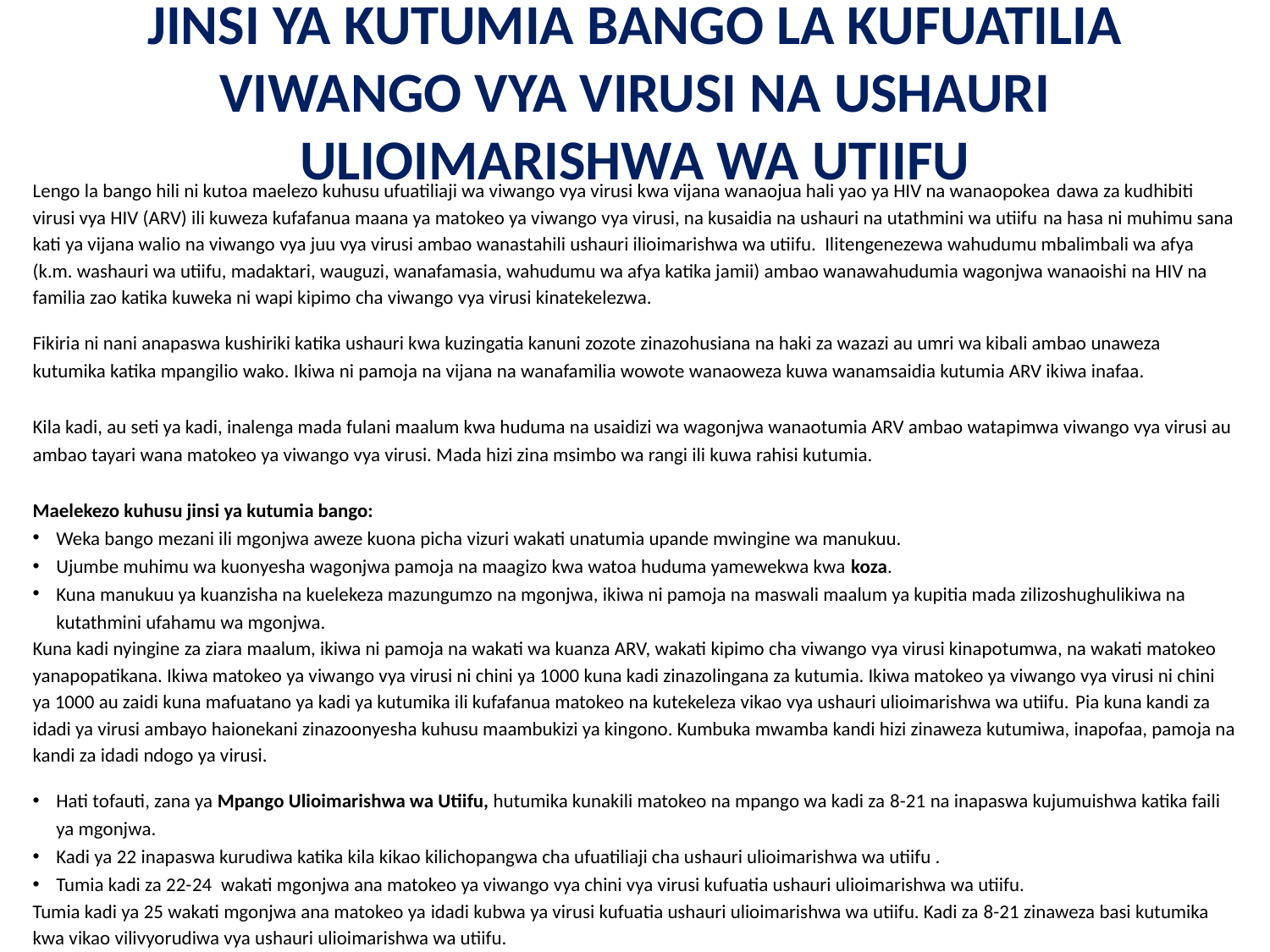

# Jinsi ya Kutumia Bango la Kufuatilia Viwango vya Virusi na Ushauri Ulioimarishwa wa Utiifu
Lengo la bango hili ni kutoa maelezo kuhusu ufuatiliaji wa viwango vya virusi kwa vijana wanaojua hali yao ya HIV na wanaopokea dawa za kudhibiti virusi vya HIV (ARV) ili kuweza kufafanua maana ya matokeo ya viwango vya virusi, na kusaidia na ushauri na utathmini wa utiifu na hasa ni muhimu sana kati ya vijana walio na viwango vya juu vya virusi ambao wanastahili ushauri ilioimarishwa wa utiifu.  Ilitengenezewa wahudumu mbalimbali wa afya (k.m. washauri wa utiifu, madaktari, wauguzi, wanafamasia, wahudumu wa afya katika jamii) ambao wanawahudumia wagonjwa wanaoishi na HIV na familia zao katika kuweka ni wapi kipimo cha viwango vya virusi kinatekelezwa.
Fikiria ni nani anapaswa kushiriki katika ushauri kwa kuzingatia kanuni zozote zinazohusiana na haki za wazazi au umri wa kibali ambao unaweza kutumika katika mpangilio wako. Ikiwa ni pamoja na vijana na wanafamilia wowote wanaoweza kuwa wanamsaidia kutumia ARV ikiwa inafaa.

Kila kadi, au seti ya kadi, inalenga mada fulani maalum kwa huduma na usaidizi wa wagonjwa wanaotumia ARV ambao watapimwa viwango vya virusi au ambao tayari wana matokeo ya viwango vya virusi. Mada hizi zina msimbo wa rangi ili kuwa rahisi kutumia.

Maelekezo kuhusu jinsi ya kutumia bango:
Weka bango mezani ili mgonjwa aweze kuona picha vizuri wakati unatumia upande mwingine wa manukuu.
Ujumbe muhimu wa kuonyesha wagonjwa pamoja na maagizo kwa watoa huduma yamewekwa kwa koza.
Kuna manukuu ya kuanzisha na kuelekeza mazungumzo na mgonjwa, ikiwa ni pamoja na maswali maalum ya kupitia mada zilizoshughulikiwa na kutathmini ufahamu wa mgonjwa.
Kuna kadi nyingine za ziara maalum, ikiwa ni pamoja na wakati wa kuanza ARV, wakati kipimo cha viwango vya virusi kinapotumwa, na wakati matokeo yanapopatikana. Ikiwa matokeo ya viwango vya virusi ni chini ya 1000 kuna kadi zinazolingana za kutumia. Ikiwa matokeo ya viwango vya virusi ni chini ya 1000 au zaidi kuna mafuatano ya kadi ya kutumika ili kufafanua matokeo na kutekeleza vikao vya ushauri ulioimarishwa wa utiifu. Pia kuna kandi za idadi ya virusi ambayo haionekani zinazoonyesha kuhusu maambukizi ya kingono. Kumbuka mwamba kandi hizi zinaweza kutumiwa, inapofaa, pamoja na kandi za idadi ndogo ya virusi.
Hati tofauti, zana ya Mpango Ulioimarishwa wa Utiifu, hutumika kunakili matokeo na mpango wa kadi za 8-21 na inapaswa kujumuishwa katika faili ya mgonjwa.
Kadi ya 22 inapaswa kurudiwa katika kila kikao kilichopangwa cha ufuatiliaji cha ushauri ulioimarishwa wa utiifu .
Tumia kadi za 22-24  wakati mgonjwa ana matokeo ya viwango vya chini vya virusi kufuatia ushauri ulioimarishwa wa utiifu.
Tumia kadi ya 25 wakati mgonjwa ana matokeo ya idadi kubwa ya virusi kufuatia ushauri ulioimarishwa wa utiifu. Kadi za 8-21 zinaweza basi kutumika kwa vikao vilivyorudiwa vya ushauri ulioimarishwa wa utiifu.